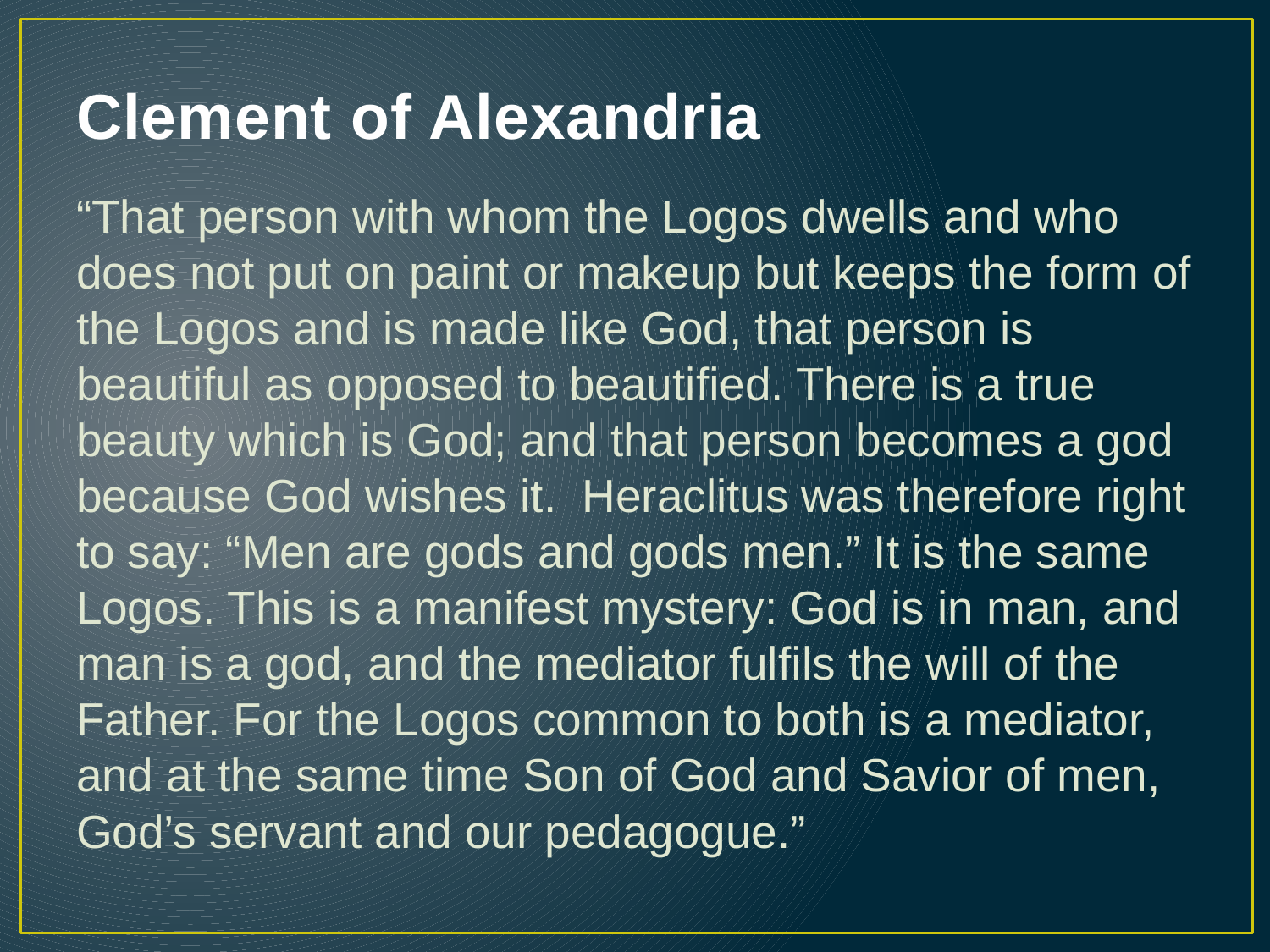

# Clement of Alexandria
“That person with whom the Logos dwells and who does not put on paint or makeup but keeps the form of the Logos and is made like God, that person is beautiful as opposed to beautiﬁed. There is a true beauty which is God; and that person becomes a god because God wishes it.  Heraclitus was therefore right to say: “Men are gods and gods men.” It is the same Logos. This is a manifest mystery: God is in man, and man is a god, and the mediator fulﬁls the will of the Father. For the Logos common to both is a mediator, and at the same time Son of God and Savior of men, God’s servant and our pedagogue.”